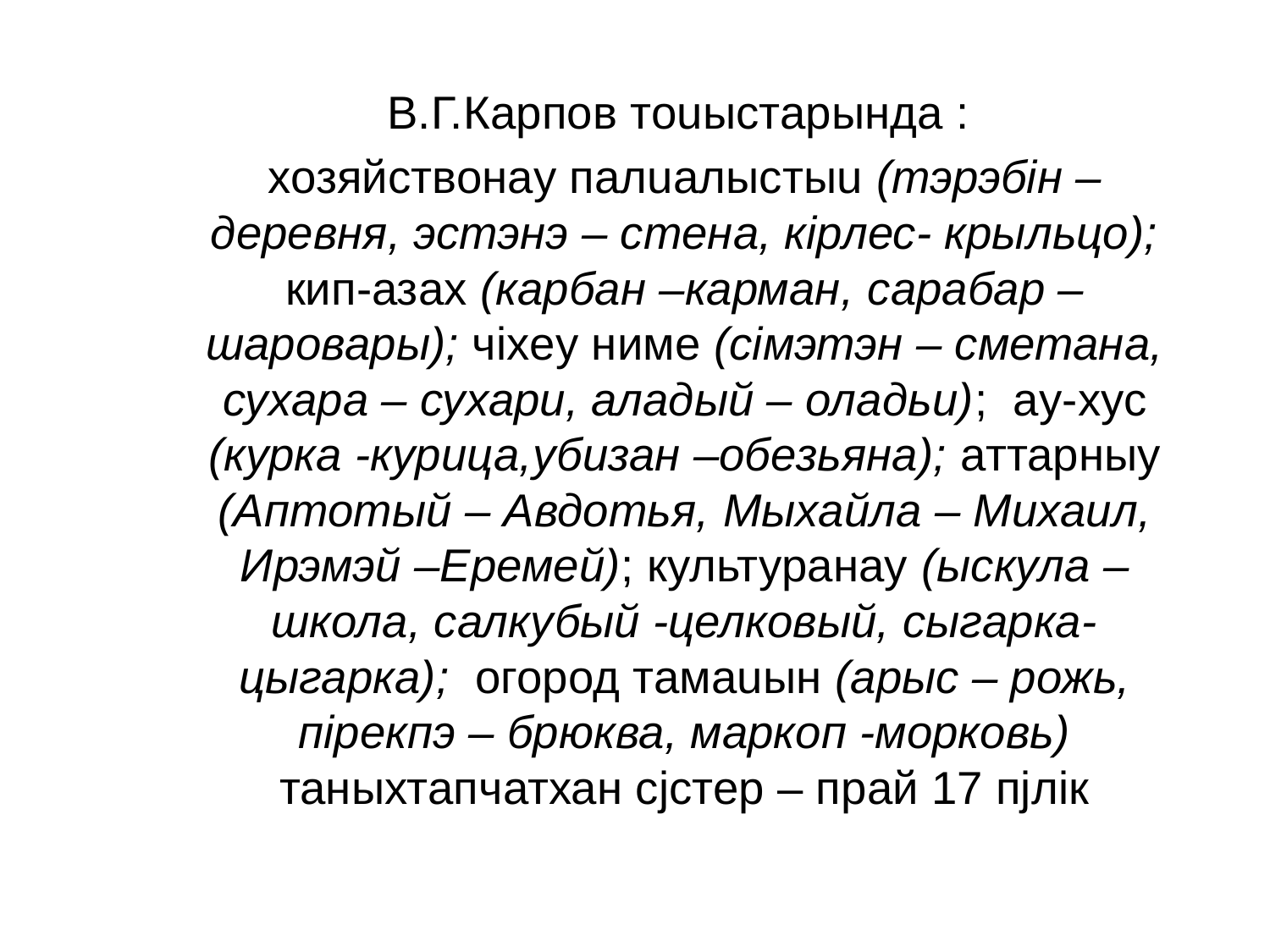

В.Г.Карпов тоuыстарында :
хозяйствонаy палuалыстыu (тэрэбiн – деревня, эстэнэ – стена, кiрлес- крыльцо); кип-азах (карбан –карман, сарабар – шаровары); чixеy ниме (сiмэтэн – сметана, сухара – сухари, аладый – оладьи);  аy-хус (курка -курица,убизан –обезьяна); аттарныy (Аптотый – Авдотья, Мыхайла – Михаил, Ирэмэй –Еремей); культуранаy (ыскула –школа, салкубый -целковый, сыгарка- цыгарка);  огород тамаuын (арыс – рожь, пiрeкпэ – брюква, маркоп -морковь) таныхтапчатхан сjстер – прай 17 пjлiк